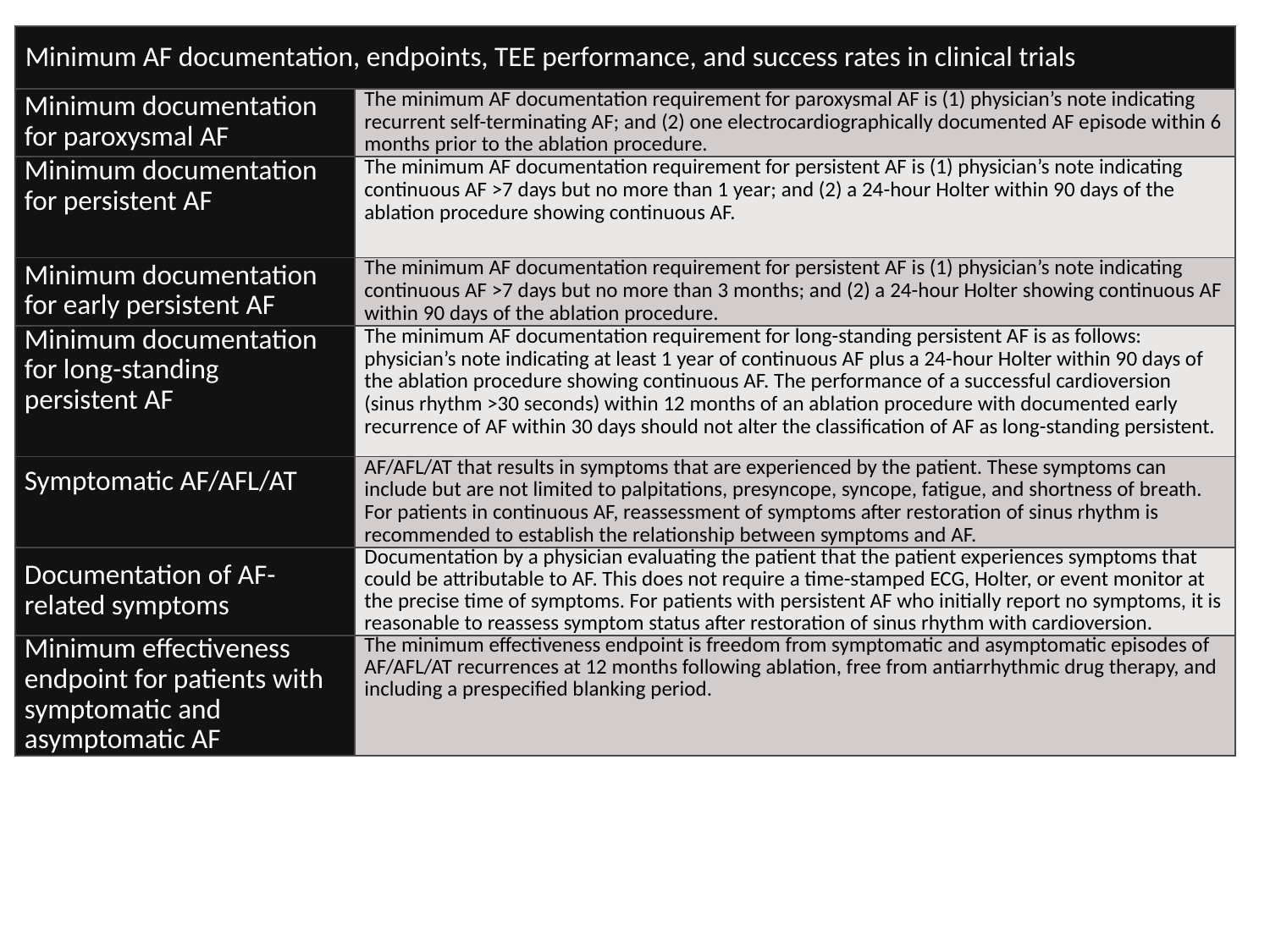

| Minimum AF documentation, endpoints, TEE performance, and success rates in clinical trials |  |
| --- | --- |
| Minimum documentation for paroxysmal AF | The minimum AF documentation requirement for paroxysmal AF is (1) physician’s note indicating recurrent self-terminating AF; and (2) one electrocardiographically documented AF episode within 6 months prior to the ablation procedure. |
| Minimum documentation for persistent AF | The minimum AF documentation requirement for persistent AF is (1) physician’s note indicating continuous AF >7 days but no more than 1 year; and (2) a 24-hour Holter within 90 days of the ablation procedure showing continuous AF. |
| Minimum documentation for early persistent AF | The minimum AF documentation requirement for persistent AF is (1) physician’s note indicating continuous AF >7 days but no more than 3 months; and (2) a 24-hour Holter showing continuous AF within 90 days of the ablation procedure. |
| Minimum documentation for long-standing persistent AF | The minimum AF documentation requirement for long-standing persistent AF is as follows: physician’s note indicating at least 1 year of continuous AF plus a 24-hour Holter within 90 days of the ablation procedure showing continuous AF. The performance of a successful cardioversion (sinus rhythm >30 seconds) within 12 months of an ablation procedure with documented early recurrence of AF within 30 days should not alter the classification of AF as long-standing persistent. |
| Symptomatic AF/AFL/AT | AF/AFL/AT that results in symptoms that are experienced by the patient. These symptoms can include but are not limited to palpitations, presyncope, syncope, fatigue, and shortness of breath. For patients in continuous AF, reassessment of symptoms after restoration of sinus rhythm is recommended to establish the relationship between symptoms and AF. |
| Documentation of AF-related symptoms | Documentation by a physician evaluating the patient that the patient experiences symptoms that could be attributable to AF. This does not require a time-stamped ECG, Holter, or event monitor at the precise time of symptoms. For patients with persistent AF who initially report no symptoms, it is reasonable to reassess symptom status after restoration of sinus rhythm with cardioversion. |
| Minimum effectiveness endpoint for patients with symptomatic and asymptomatic AF | The minimum effectiveness endpoint is freedom from symptomatic and asymptomatic episodes of AF/AFL/AT recurrences at 12 months following ablation, free from antiarrhythmic drug therapy, and including a prespecified blanking period. |